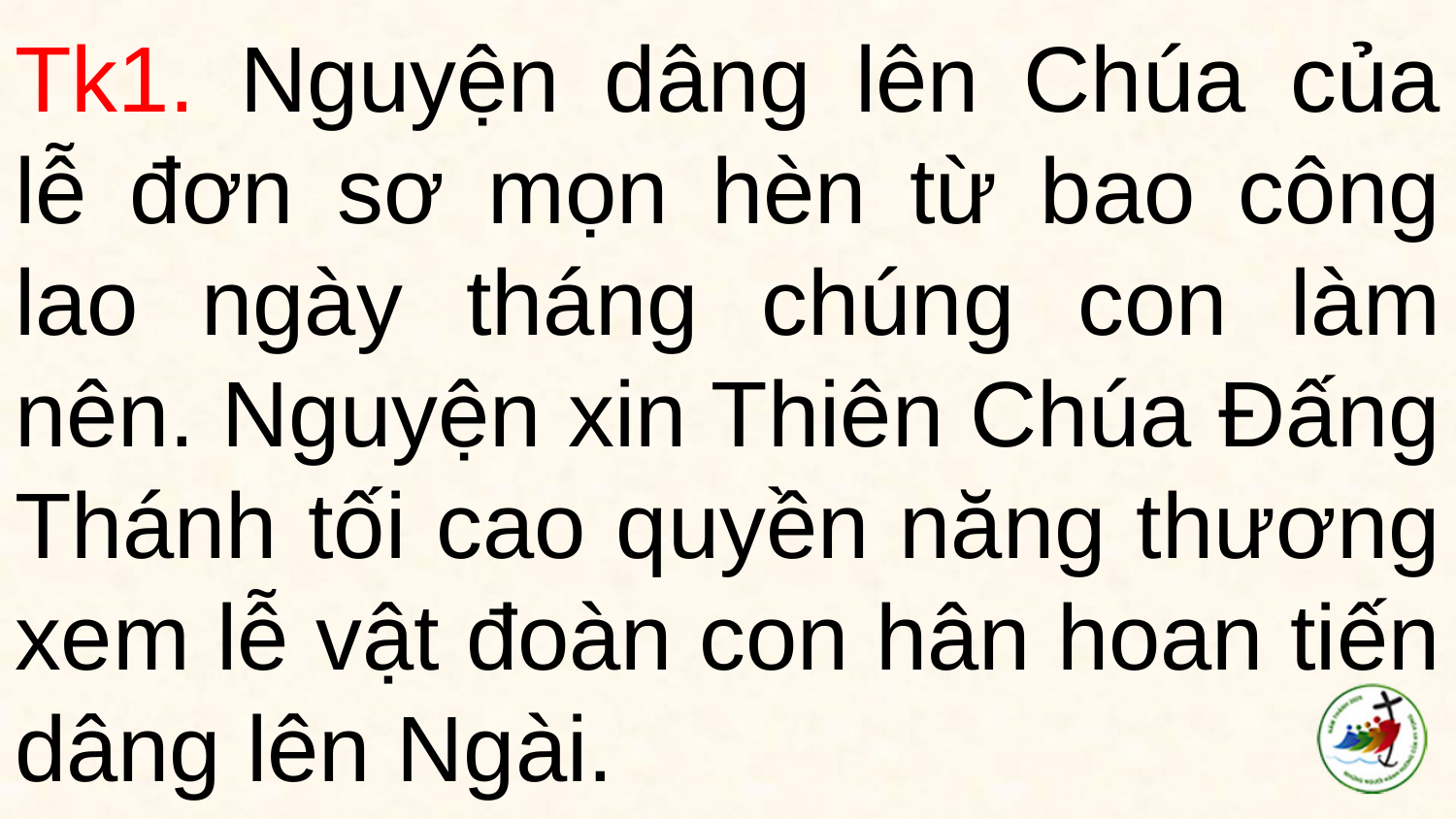

# Tk1. Nguyện dâng lên Chúa của lễ đơn sơ mọn hèn từ bao công lao ngày tháng chúng con làm nên. Nguyện xin Thiên Chúa Đấng Thánh tối cao quyền năng thương xem lễ vật đoàn con hân hoan tiến dâng lên Ngài.